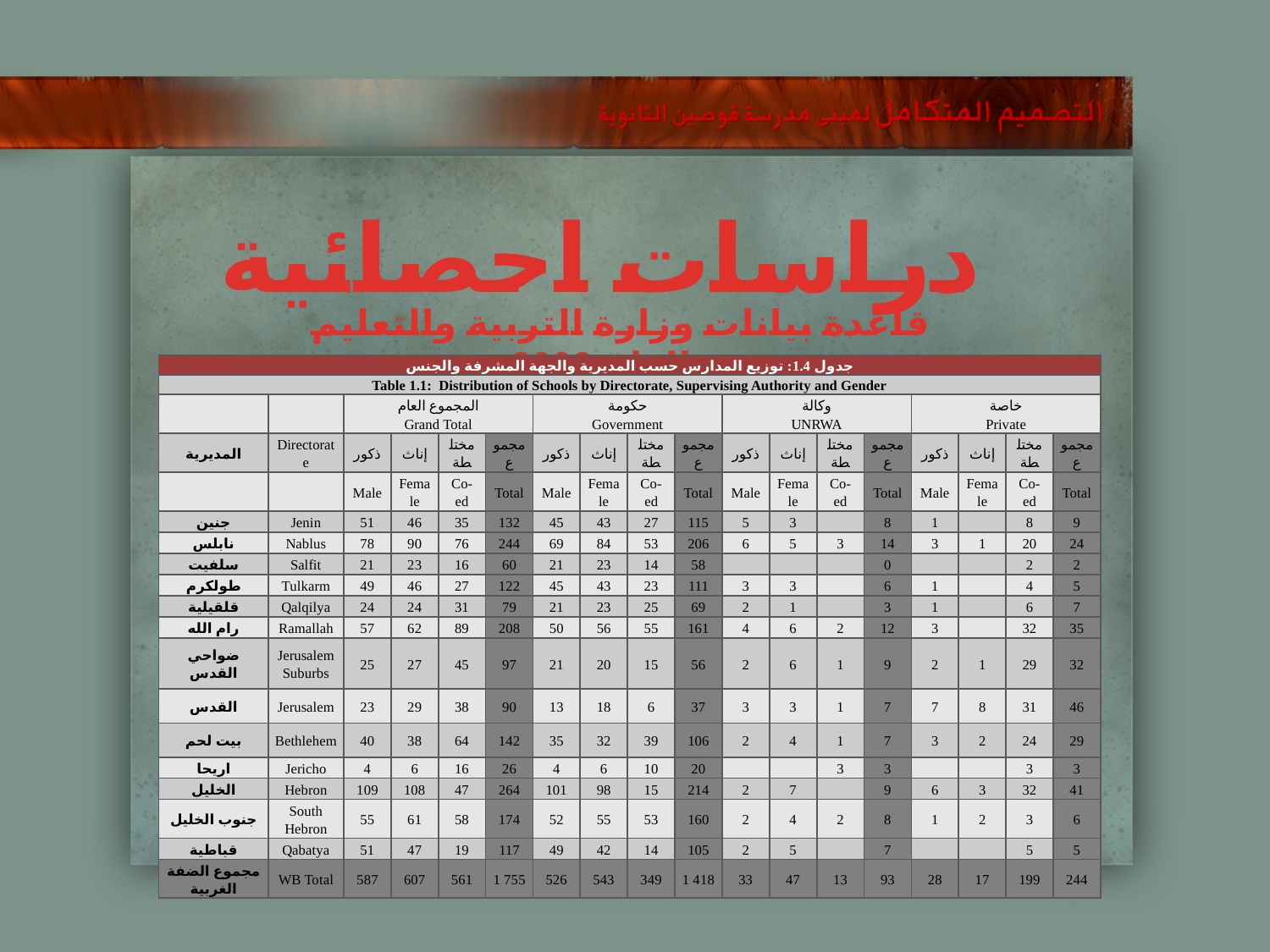

دراسات احصائية
قاعدة بيانات وزارة التربية والتعليم – العام 2008
| جدول 1.4: توزيع المدارس حسب المديرية والجهة المشرفة والجنس |  |  |  |  |  |  |  |  |  |  |  |  |  |  |  |  |  |
| --- | --- | --- | --- | --- | --- | --- | --- | --- | --- | --- | --- | --- | --- | --- | --- | --- | --- |
| Table 1.1:  Distribution of Schools by Directorate, Supervising Authority and Gender |  |  |  |  |  |  |  |  |  |  |  |  |  |  |  |  |  |
|  |  | المجموع العام Grand Total |  |  |  | حكومة Government |  |  |  | وكالة UNRWA |  |  |  | خاصة Private |  |  |  |
| المديرية | Directorate | ذكور | إناث | مختلطة | مجموع | ذكور | إناث | مختلطة | مجموع | ذكور | إناث | مختلطة | مجموع | ذكور | إناث | مختلطة | مجموع |
|  |  | Male | Female | Co-ed | Total | Male | Female | Co-ed | Total | Male | Female | Co-ed | Total | Male | Female | Co-ed | Total |
| جنين | Jenin | 51 | 46 | 35 | 132 | 45 | 43 | 27 | 115 | 5 | 3 |  | 8 | 1 |  | 8 | 9 |
| نابلس | Nablus | 78 | 90 | 76 | 244 | 69 | 84 | 53 | 206 | 6 | 5 | 3 | 14 | 3 | 1 | 20 | 24 |
| سلفيت | Salfit | 21 | 23 | 16 | 60 | 21 | 23 | 14 | 58 |  |  |  | 0 |  |  | 2 | 2 |
| طولكرم | Tulkarm | 49 | 46 | 27 | 122 | 45 | 43 | 23 | 111 | 3 | 3 |  | 6 | 1 |  | 4 | 5 |
| قلقيلية | Qalqilya | 24 | 24 | 31 | 79 | 21 | 23 | 25 | 69 | 2 | 1 |  | 3 | 1 |  | 6 | 7 |
| رام الله | Ramallah | 57 | 62 | 89 | 208 | 50 | 56 | 55 | 161 | 4 | 6 | 2 | 12 | 3 |  | 32 | 35 |
| ضواحي القدس | Jerusalem Suburbs | 25 | 27 | 45 | 97 | 21 | 20 | 15 | 56 | 2 | 6 | 1 | 9 | 2 | 1 | 29 | 32 |
| القدس | Jerusalem | 23 | 29 | 38 | 90 | 13 | 18 | 6 | 37 | 3 | 3 | 1 | 7 | 7 | 8 | 31 | 46 |
| بيت لحم | Bethlehem | 40 | 38 | 64 | 142 | 35 | 32 | 39 | 106 | 2 | 4 | 1 | 7 | 3 | 2 | 24 | 29 |
| اريحا | Jericho | 4 | 6 | 16 | 26 | 4 | 6 | 10 | 20 |  |  | 3 | 3 |  |  | 3 | 3 |
| الخليل | Hebron | 109 | 108 | 47 | 264 | 101 | 98 | 15 | 214 | 2 | 7 |  | 9 | 6 | 3 | 32 | 41 |
| جنوب الخليل | South Hebron | 55 | 61 | 58 | 174 | 52 | 55 | 53 | 160 | 2 | 4 | 2 | 8 | 1 | 2 | 3 | 6 |
| قباطية | Qabatya | 51 | 47 | 19 | 117 | 49 | 42 | 14 | 105 | 2 | 5 |  | 7 |  |  | 5 | 5 |
| مجموع الضفة الغربية | WB Total | 587 | 607 | 561 | 1 755 | 526 | 543 | 349 | 1 418 | 33 | 47 | 13 | 93 | 28 | 17 | 199 | 244 |